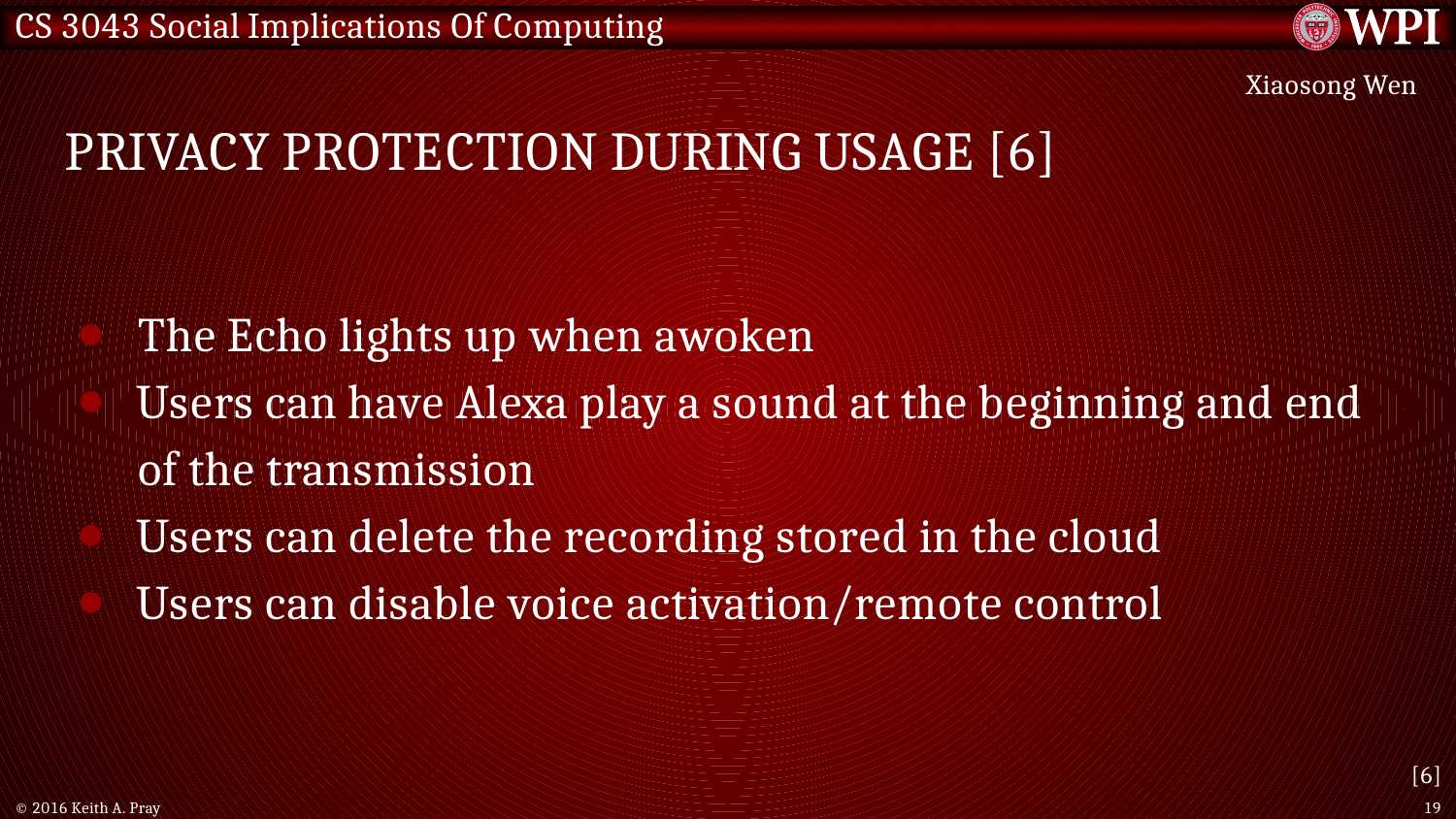

Xiaosong Wen
Privacy Protection During Usage [6]
The Echo lights up when awoken
Users can have Alexa play a sound at the beginning and end of the transmission
Users can delete the recording stored in the cloud
Users can disable voice activation/remote control
[6]
© 2016 Keith A. Pray
19